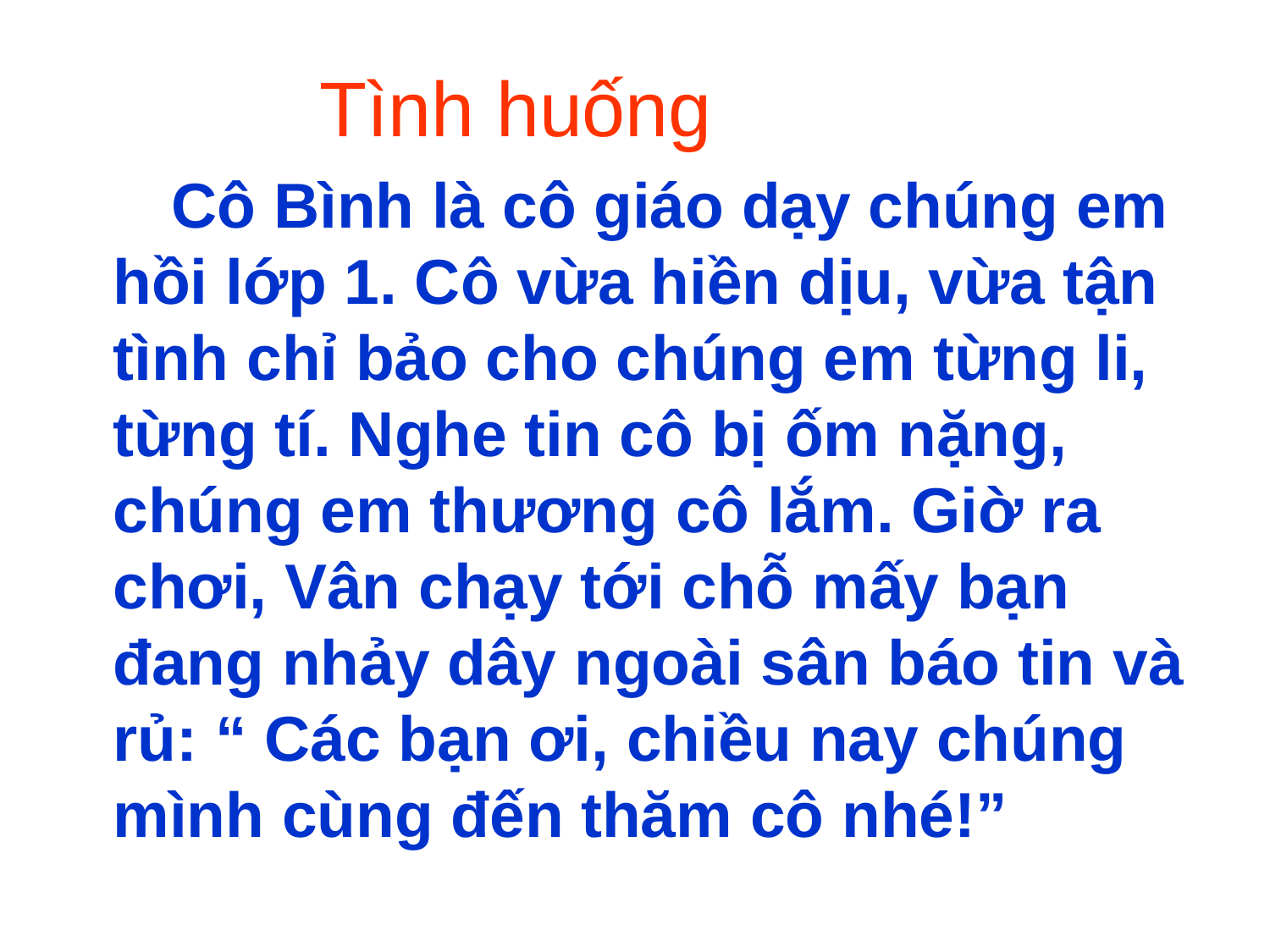

Tình huống
      Cô Bình là cô giáo dạy chúng em hồi lớp 1. Cô vừa hiền dịu, vừa tận tình chỉ bảo cho chúng em từng li, từng tí. Nghe tin cô bị ốm nặng, chúng em thương cô lắm. Giờ ra chơi, Vân chạy tới chỗ mấy bạn đang nhảy dây ngoài sân báo tin và rủ: “ Các bạn ơi, chiều nay chúng mình cùng đến thăm cô nhé!”